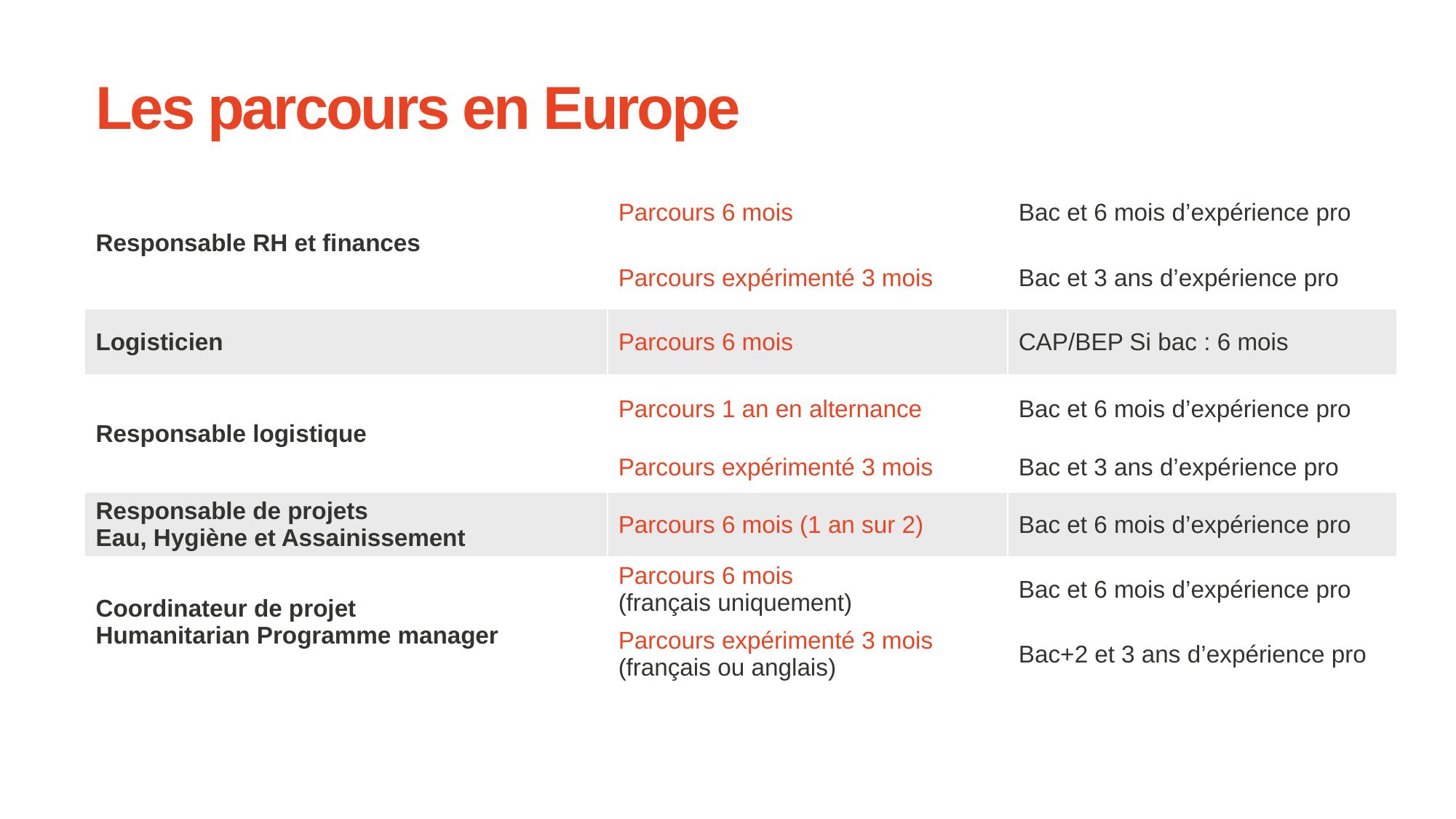

Les parcours en Europe
| Responsable RH et finances | Parcours 6 mois | Bac et 6 mois d’expérience pro |
| --- | --- | --- |
|  | Parcours expérimenté 3 mois | Bac et 3 ans d’expérience pro |
| Logisticien | Parcours 6 mois | CAP/BEP Si bac : 6 mois |
| Responsable logistique | Parcours 1 an en alternance | Bac et 6 mois d’expérience pro |
|  | Parcours expérimenté 3 mois | Bac et 3 ans d’expérience pro |
| Responsable de projets Eau, Hygiène et Assainissement | Parcours 6 mois (1 an sur 2) | Bac et 6 mois d’expérience pro |
| Coordinateur de projet Humanitarian Programme manager | Parcours 6 mois (français uniquement) | Bac et 6 mois d’expérience pro |
|  | Parcours expérimenté 3 mois (français ou anglais) | Bac+2 et 3 ans d’expérience pro |